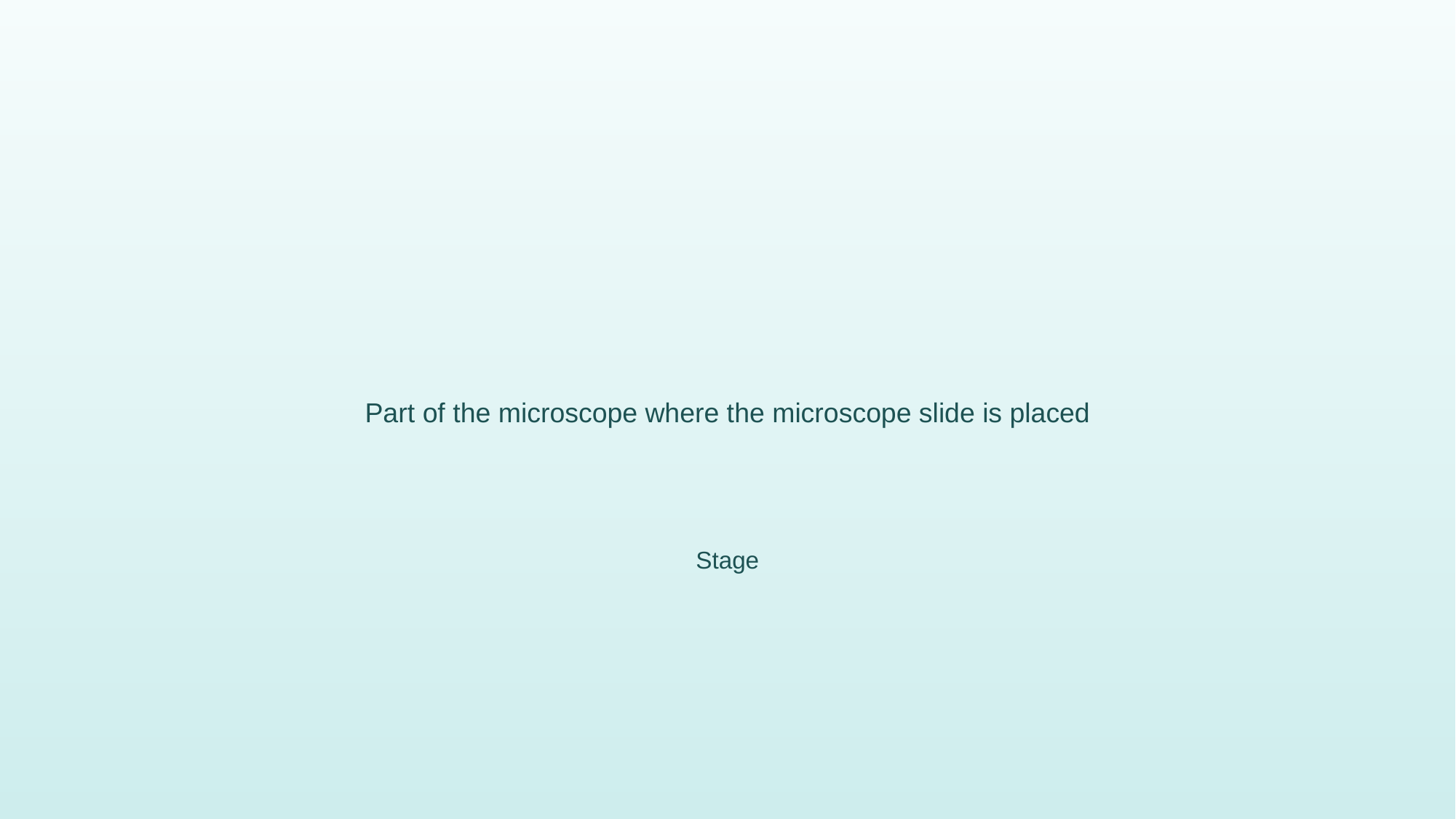

Part of the microscope where the microscope slide is placed

Stage